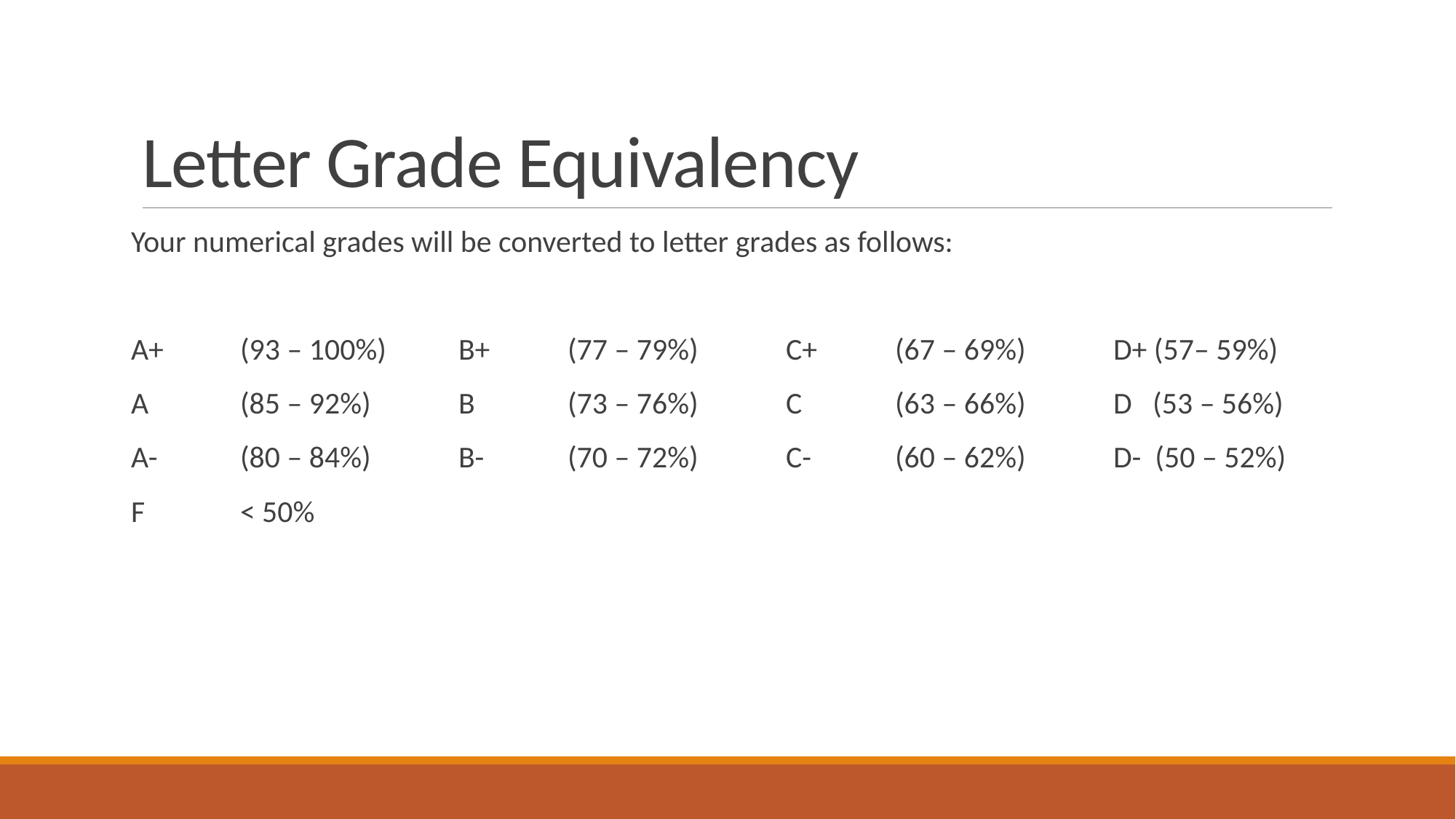

# Letter Grade Equivalency
Your numerical grades will be converted to letter grades as follows:

A+	(93 – 100%)	B+ 	(77 – 79%)	C+ 	(67 – 69%)	D+ (57– 59%)
A	(85 – 92%)	B  	(73 – 76%)	C   	(63 – 66%)	D   (53 – 56%)
A-	(80 – 84%)	B-  	(70 – 72%)	C- 	(60 – 62%)	D-  (50 – 52%)
F 	< 50%